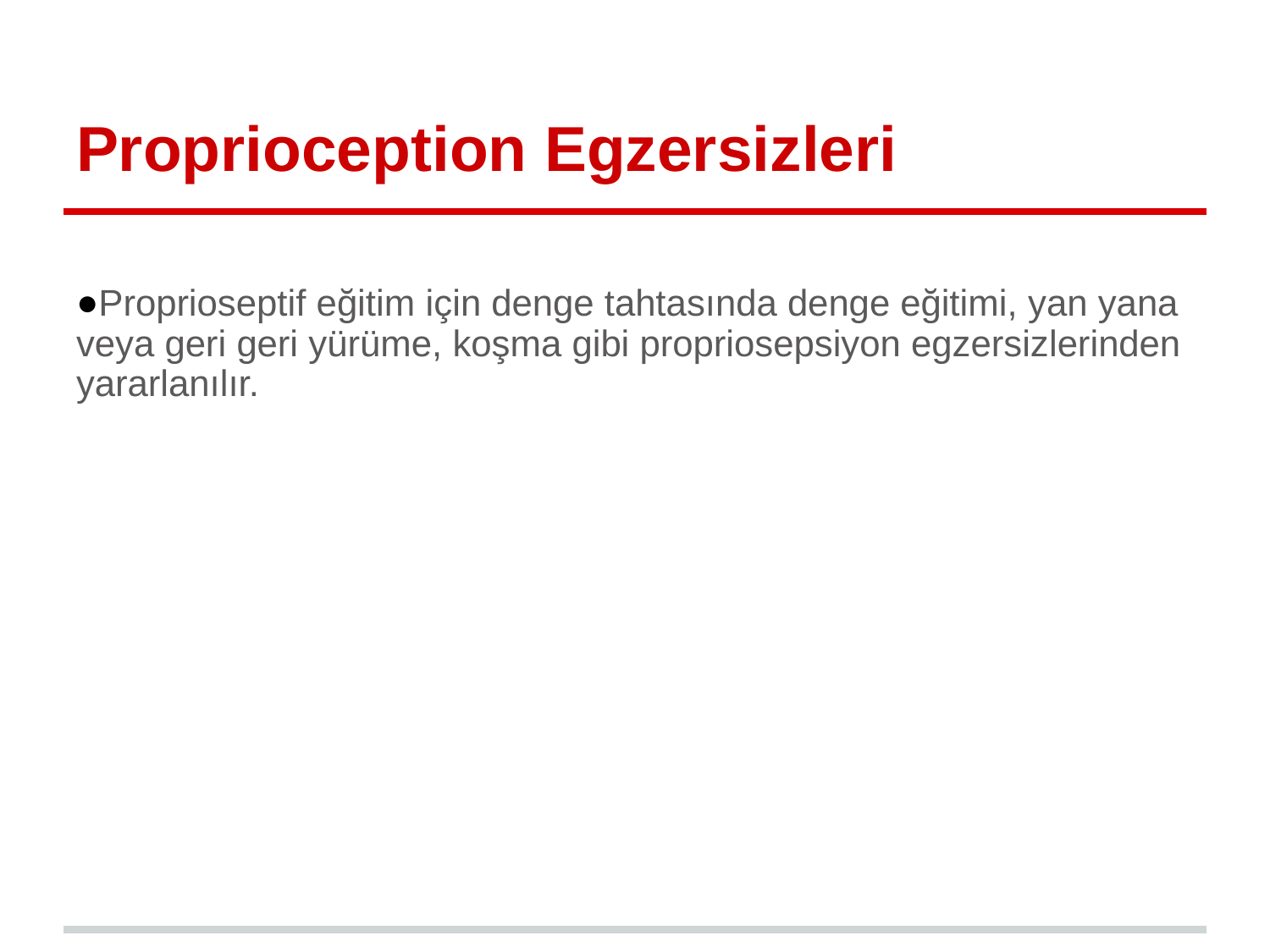

# Proprioception Egzersizleri

Proprioseptif eğitim için denge tahtasında denge eğitimi, yan yana veya geri geri yürüme, koşma gibi propriosepsiyon egzersizlerinden yararlanılır.